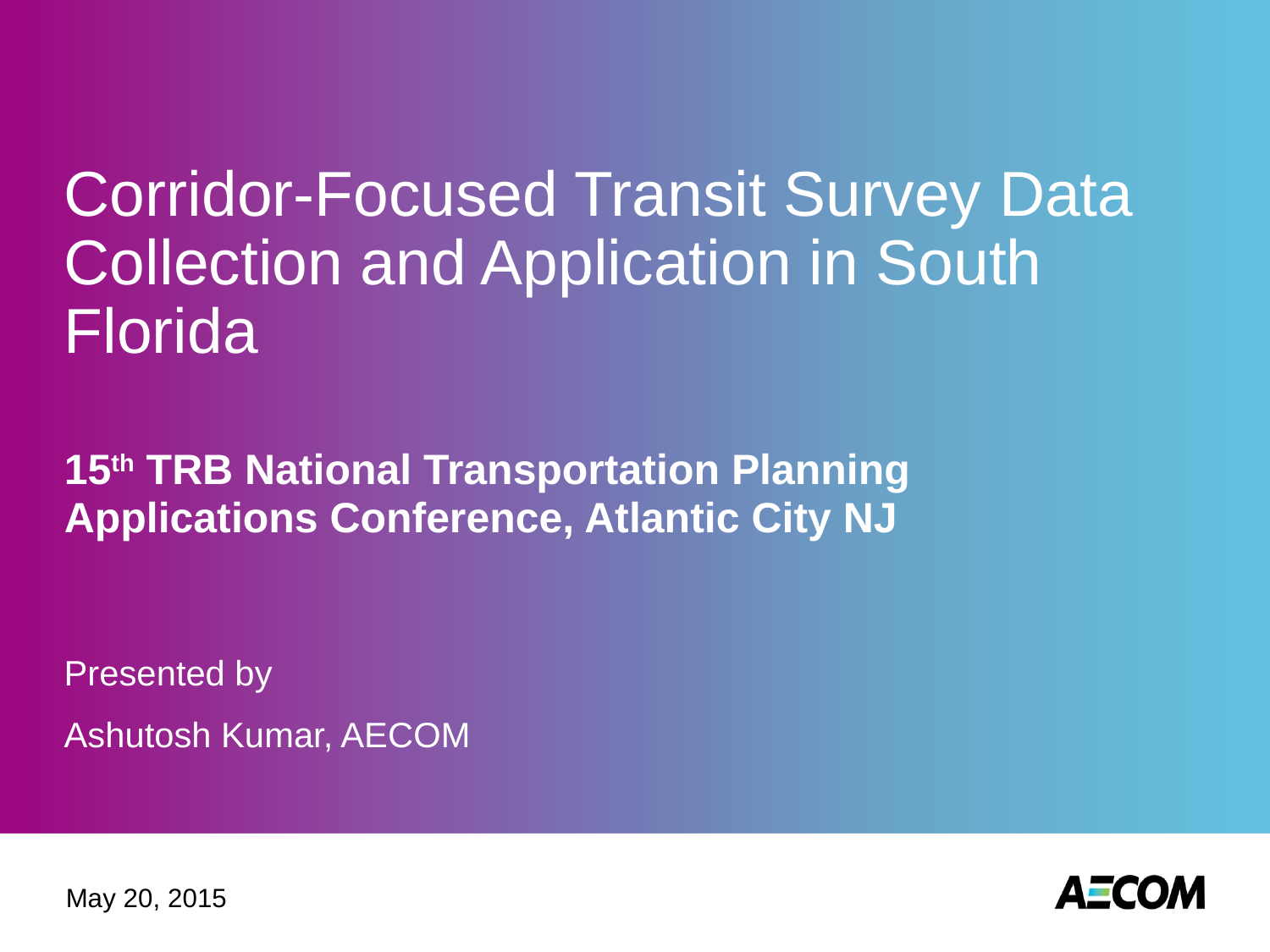

# Corridor-Focused Transit Survey Data Collection and Application in South Florida
15th TRB National Transportation Planning Applications Conference, Atlantic City NJ

Presented by
Ashutosh Kumar, AECOM
May 20, 2015